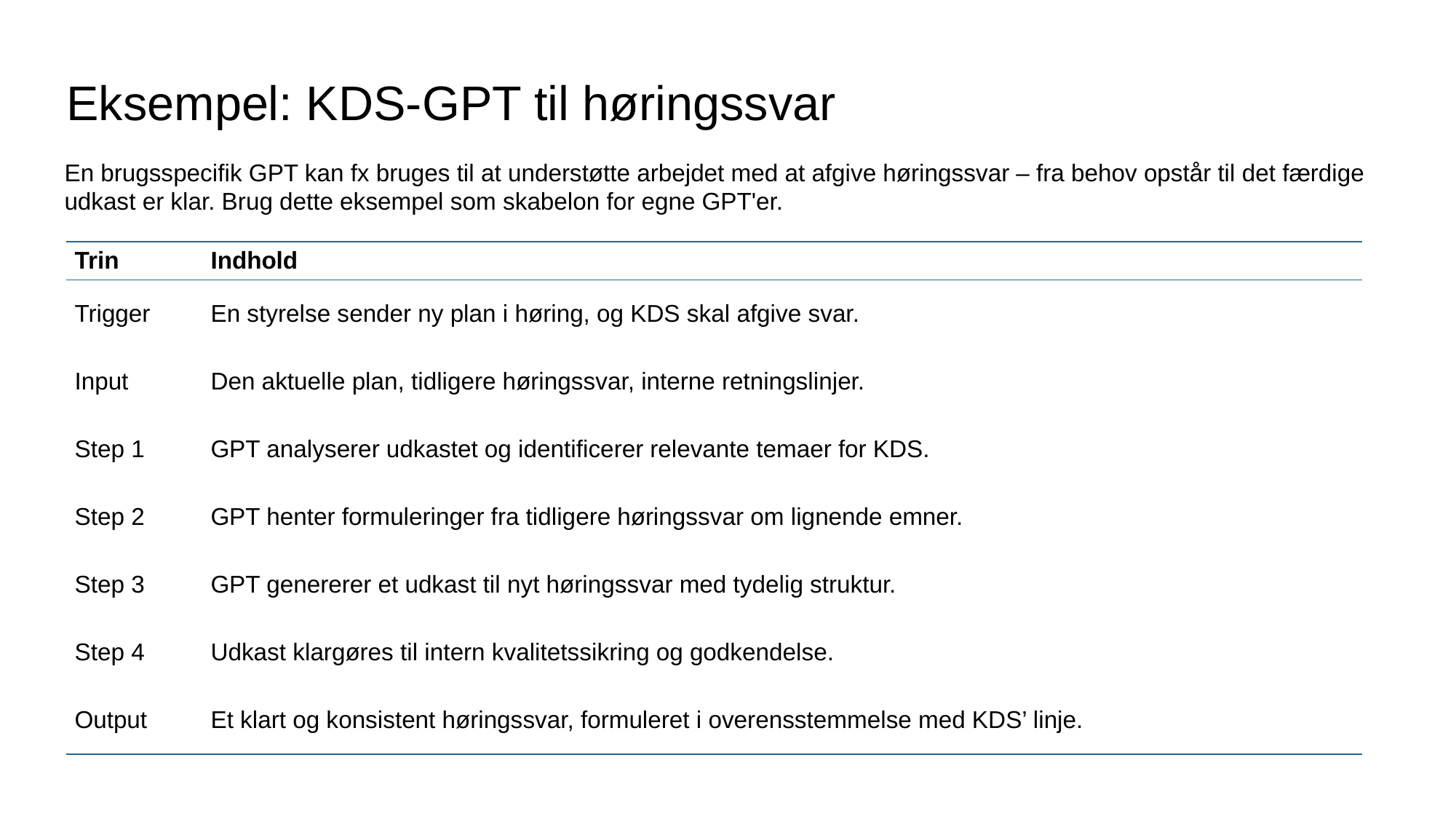

# Eksempel: KDS-GPT til høringssvar
En brugsspecifik GPT kan fx bruges til at understøtte arbejdet med at afgive høringssvar – fra behov opstår til det færdige udkast er klar. Brug dette eksempel som skabelon for egne GPT'er.
| Trin | Indhold |
| --- | --- |
| Trigger | En styrelse sender ny plan i høring, og KDS skal afgive svar. |
| Input | Den aktuelle plan, tidligere høringssvar, interne retningslinjer. |
| Step 1 | GPT analyserer udkastet og identificerer relevante temaer for KDS. |
| Step 2 | GPT henter formuleringer fra tidligere høringssvar om lignende emner. |
| Step 3 | GPT genererer et udkast til nyt høringssvar med tydelig struktur. |
| Step 4 | Udkast klargøres til intern kvalitetssikring og godkendelse. |
| Output | Et klart og konsistent høringssvar, formuleret i overensstemmelse med KDS’ linje. |